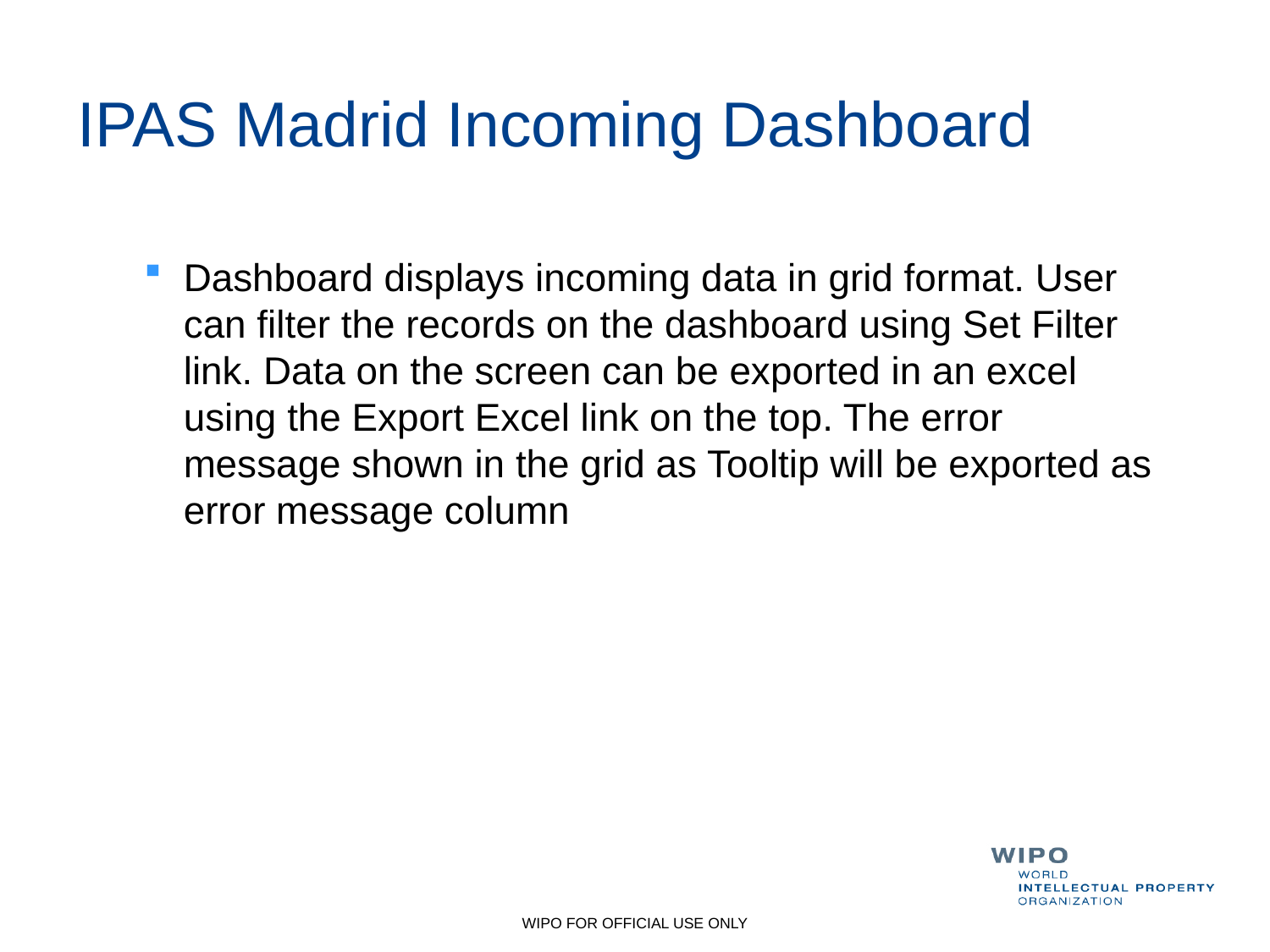

# IPAS Madrid Incoming Dashboard
Dashboard displays incoming data in grid format. User can filter the records on the dashboard using Set Filter link. Data on the screen can be exported in an excel using the Export Excel link on the top. The error message shown in the grid as Tooltip will be exported as error message column